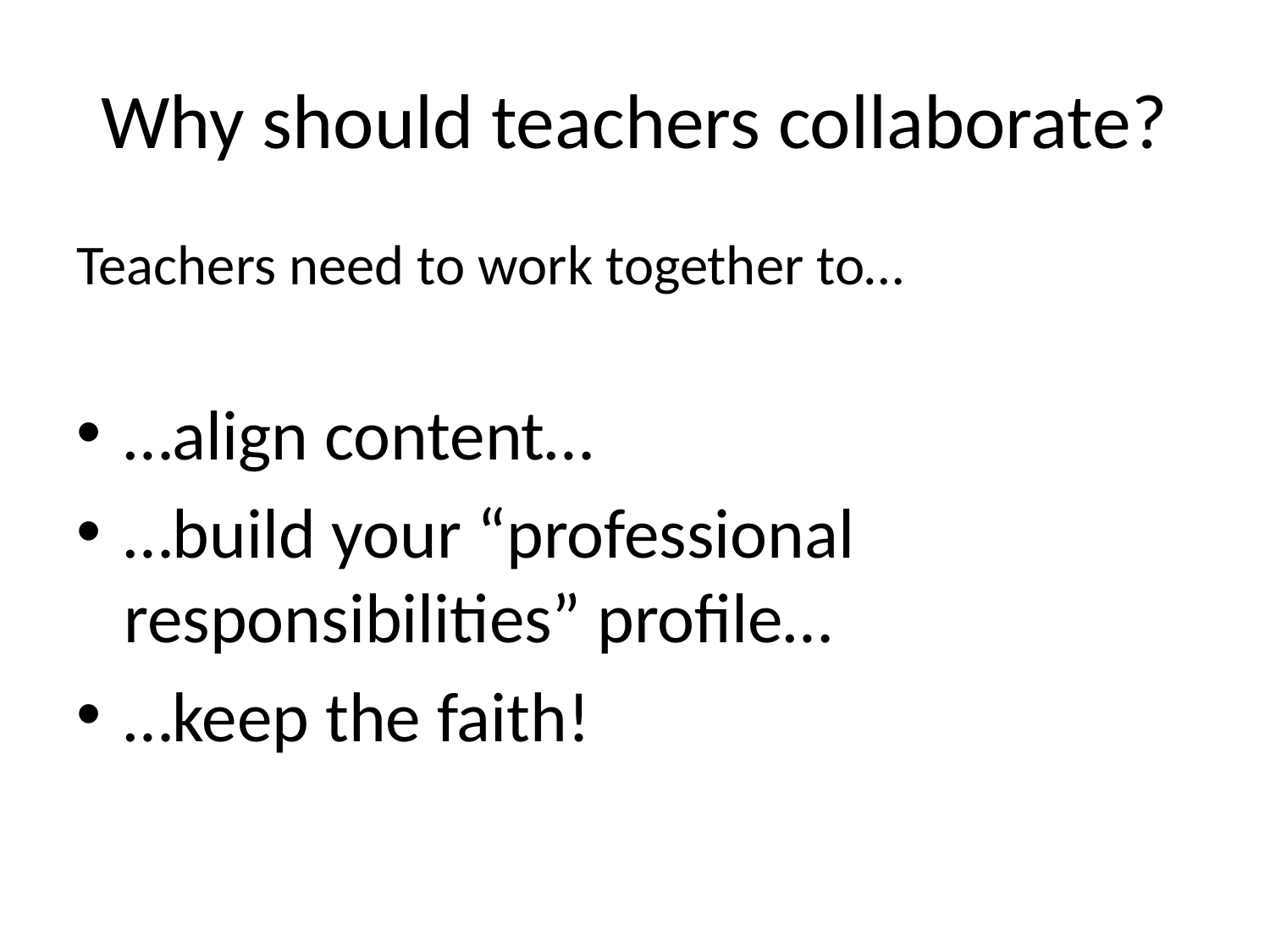

# Why should teachers collaborate?
Teachers need to work together to…

…align content…
…build your “professional responsibilities” profile…
…keep the faith!